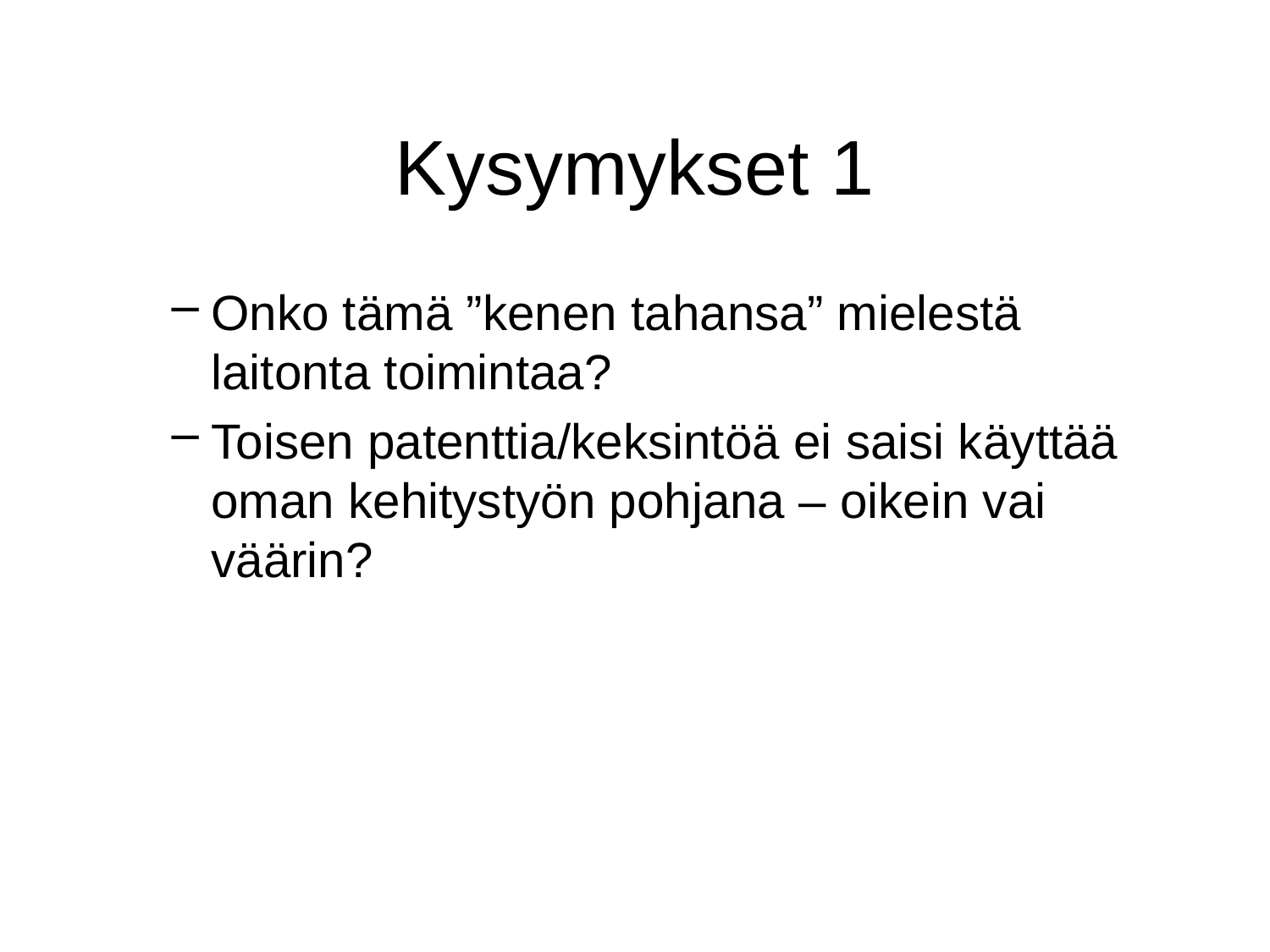

# Kysymykset 1
Onko tämä ”kenen tahansa” mielestä laitonta toimintaa?
Toisen patenttia/keksintöä ei saisi käyttää oman kehitystyön pohjana – oikein vai väärin?